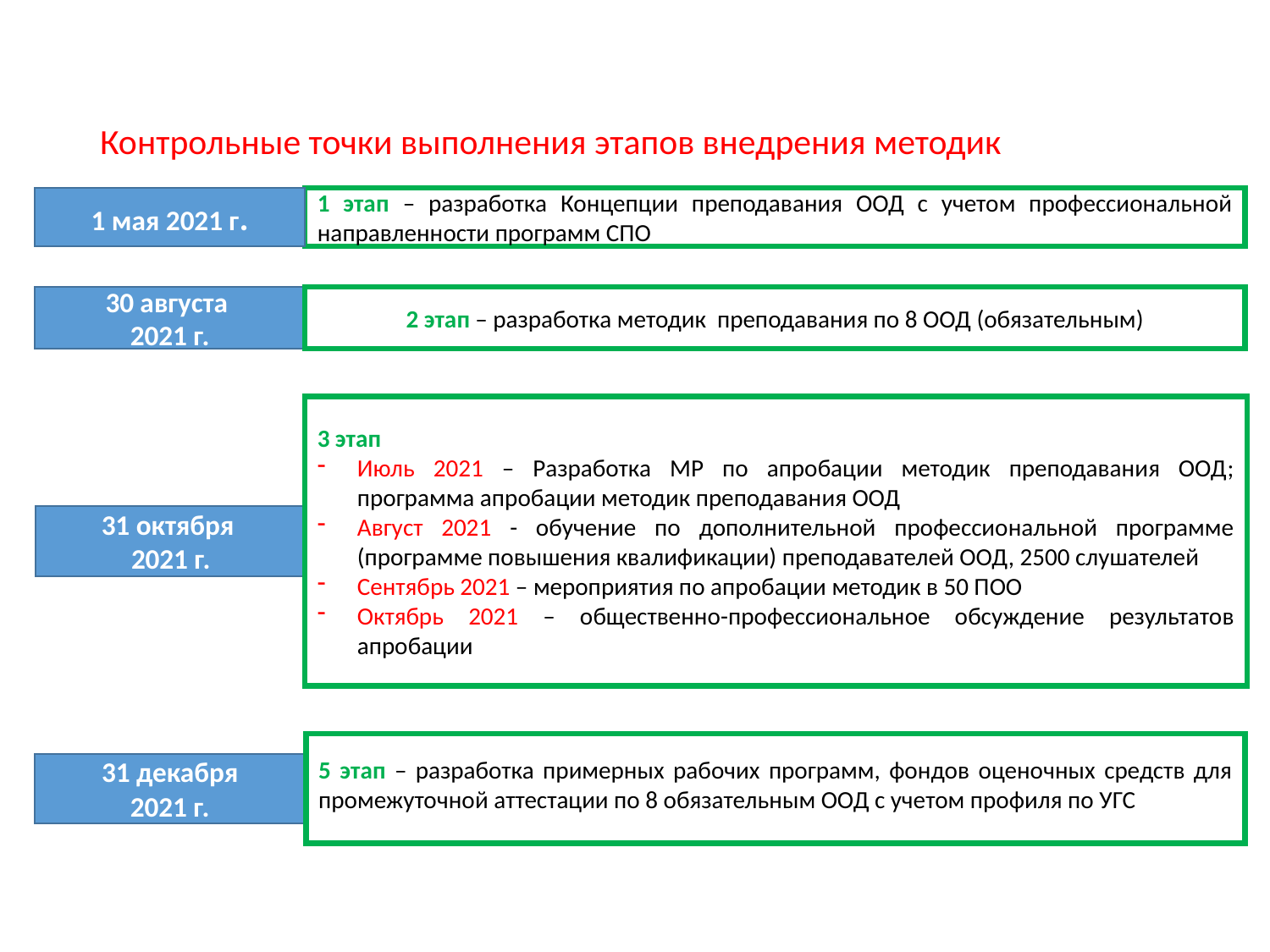

# Контрольные точки выполнения этапов внедрения методик
1 этап – разработка Концепции преподавания ООД с учетом профессиональной направленности программ СПО
1 мая 2021 г.
30 августа
2021 г.
2 этап – разработка методик  преподавания по 8 ООД (обязательным)
3 этап
Июль 2021 – Разработка МР по апробации методик преподавания ООД; программа апробации методик преподавания ООД
Август 2021 - обучение по дополнительной профессиональной программе (программе повышения квалификации) преподавателей ООД, 2500 слушателей
Сентябрь 2021 – мероприятия по апробации методик в 50 ПОО
Октябрь 2021 – общественно-профессиональное обсуждение результатов апробации
31 октября
2021 г.

5 этап – разработка примерных рабочих программ, фондов оценочных средств для промежуточной аттестации по 8 обязательным ООД с учетом профиля по УГС

31 декабря
2021 г.